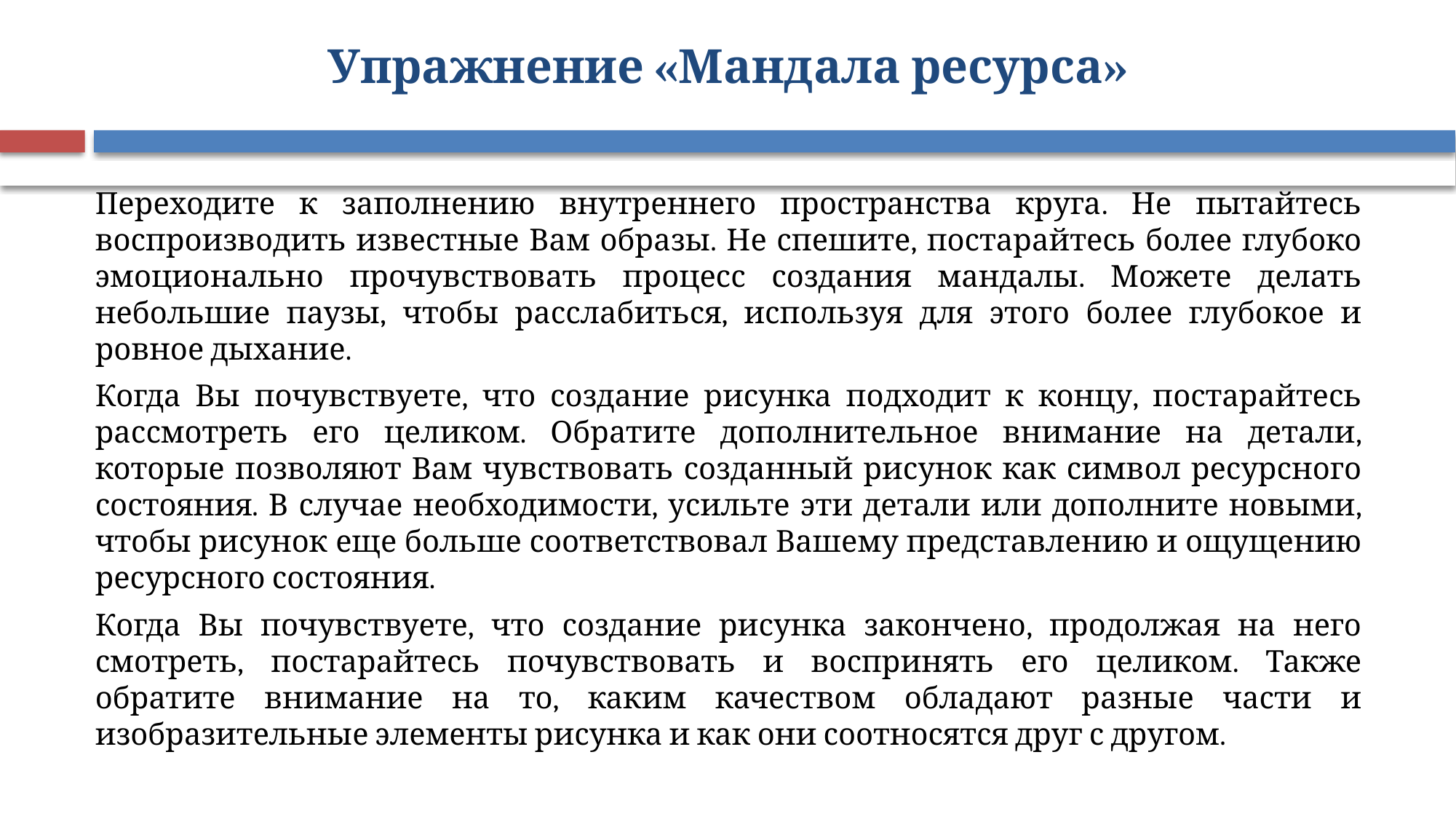

# Упражнение «Мандала ресурса»
Переходите к заполнению внутреннего пространства круга. Не пытайтесь воспроизводить известные Вам образы. Не спешите, постарайтесь более глубоко эмоционально прочувствовать процесс создания мандалы. Можете делать небольшие паузы, чтобы расслабиться, используя для этого более глубокое и ровное дыхание.
Когда Вы почувствуете, что создание рисунка подходит к концу, постарайтесь рассмотреть его целиком. Обратите дополнительное внимание на детали, которые позволяют Вам чувствовать созданный рисунок как символ ресурсного состояния. В случае необходимости, усильте эти детали или дополните новыми, чтобы рисунок еще больше соответствовал Вашему представлению и ощущению ресурсного состояния.
Когда Вы почувствуете, что создание рисунка закончено, продолжая на него смотреть, постарайтесь почувствовать и воспринять его целиком. Также обратите внимание на то, каким качеством обладают разные части и изобразительные элементы рисунка и как они соотносятся друг с другом.